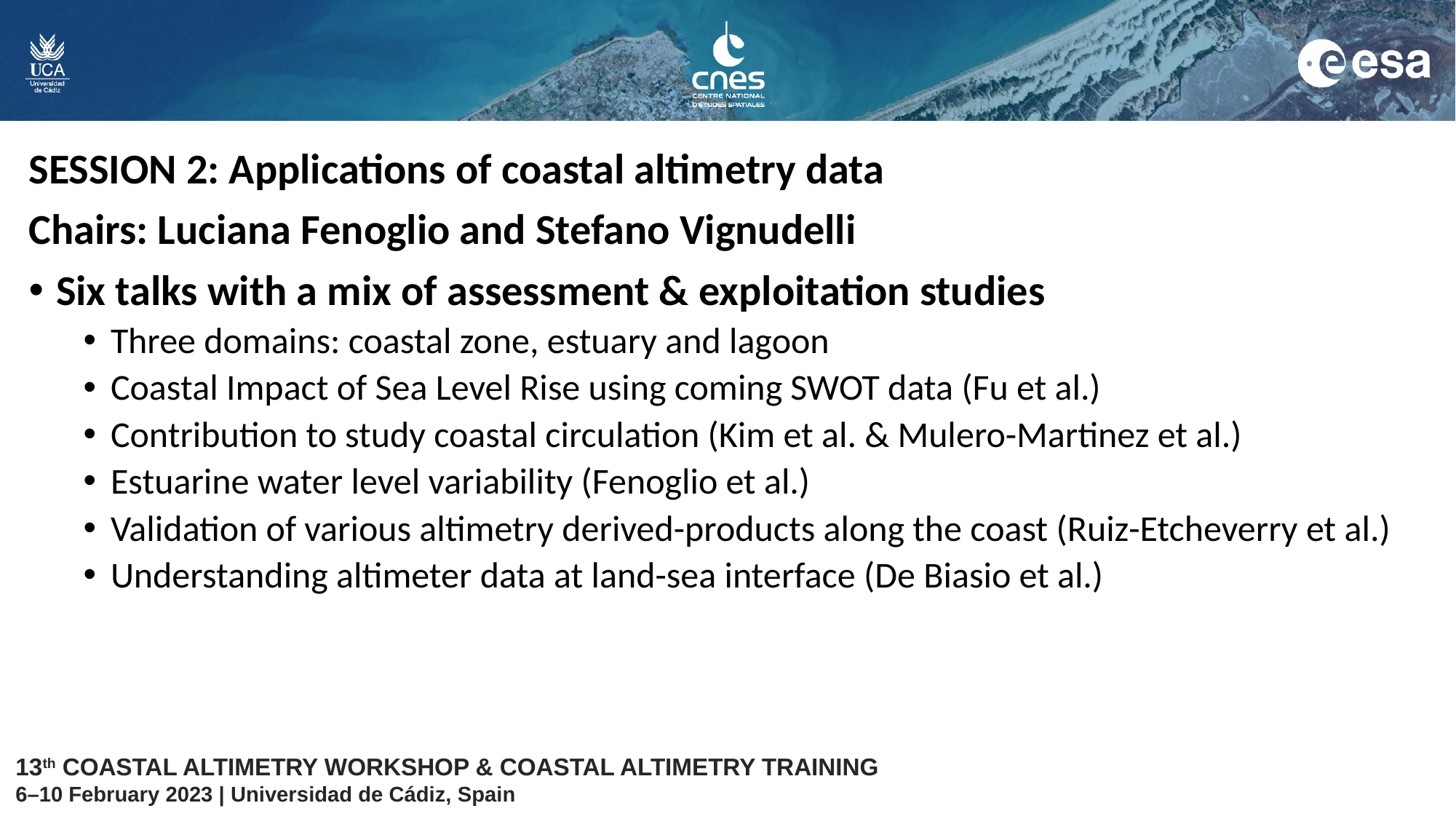

SESSION 2: Applications of coastal altimetry data
Chairs: Luciana Fenoglio and Stefano Vignudelli
Six talks with a mix of assessment & exploitation studies
Three domains: coastal zone, estuary and lagoon
Coastal Impact of Sea Level Rise using coming SWOT data (Fu et al.)
Contribution to study coastal circulation (Kim et al. & Mulero-Martinez et al.)
Estuarine water level variability (Fenoglio et al.)
Validation of various altimetry derived-products along the coast (Ruiz-Etcheverry et al.)
Understanding altimeter data at land-sea interface (De Biasio et al.)